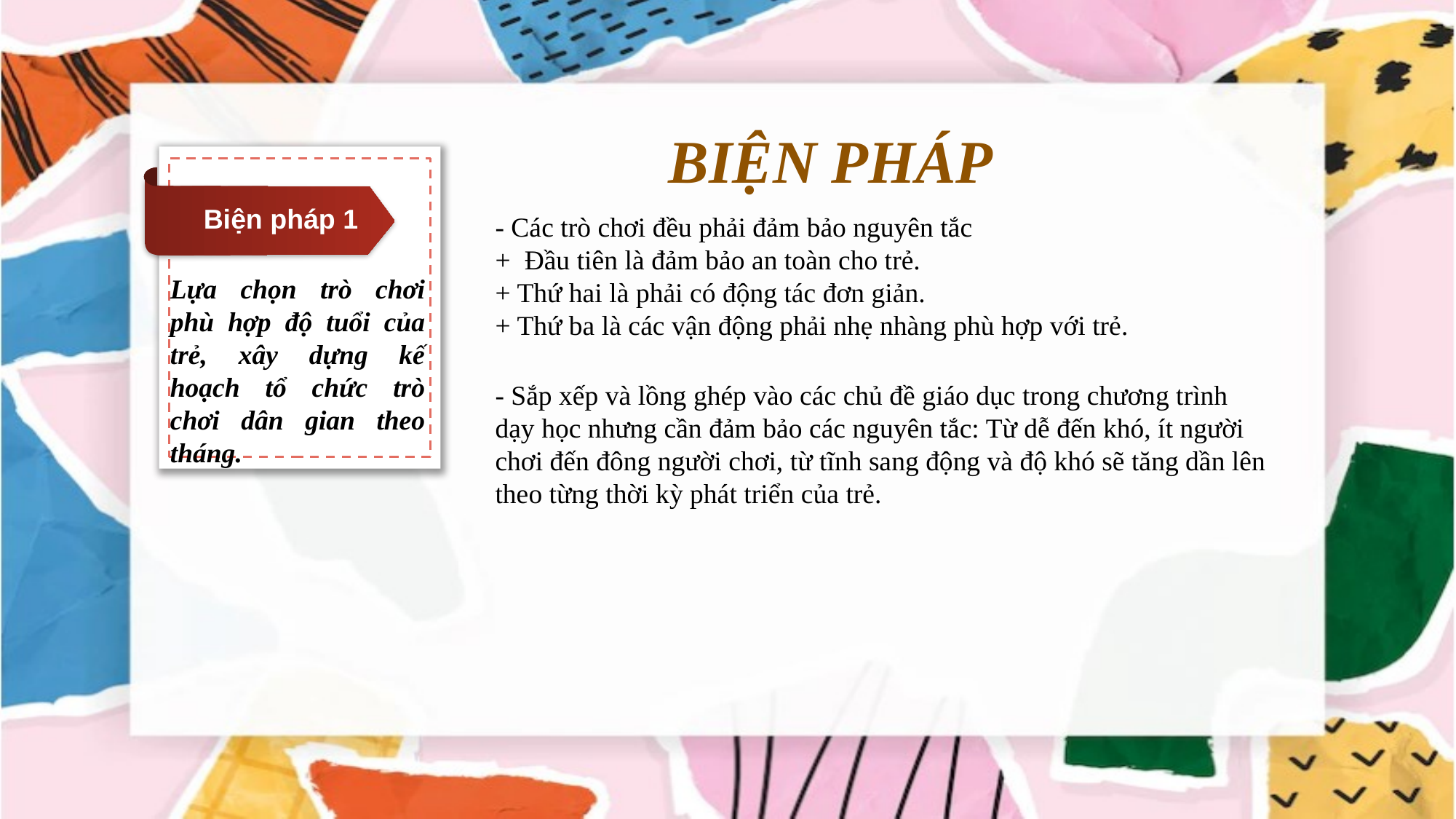

# BIỆN PHÁP

Biện pháp 1
- Các trò chơi đều phải đảm bảo nguyên tắc
+  Đầu tiên là đảm bảo an toàn cho trẻ.
+ Thứ hai là phải có động tác đơn giản.
+ Thứ ba là các vận động phải nhẹ nhàng phù hợp với trẻ.

- Sắp xếp và lồng ghép vào các chủ đề giáo dục trong chương trình dạy học nhưng cần đảm bảo các nguyên tắc: Từ dễ đến khó, ít người chơi đến đông người chơi, từ tĩnh sang động và độ khó sẽ tăng dần lên theo từng thời kỳ phát triển của trẻ.

Lựa chọn trò chơi phù hợp độ tuổi của trẻ, xây dựng kế hoạch tổ chức trò chơi dân gian theo tháng.